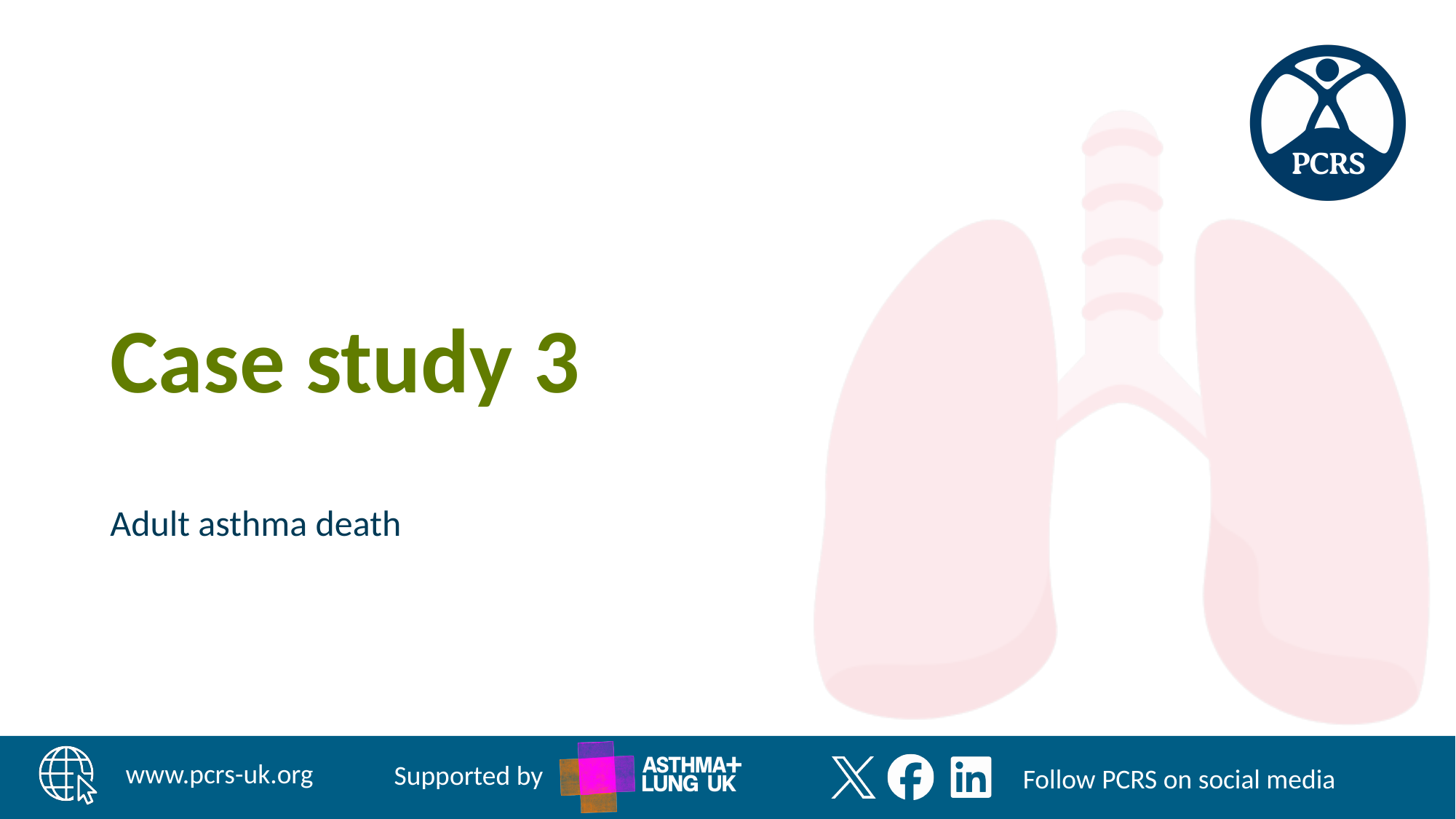

# Case study 3
Adult asthma death